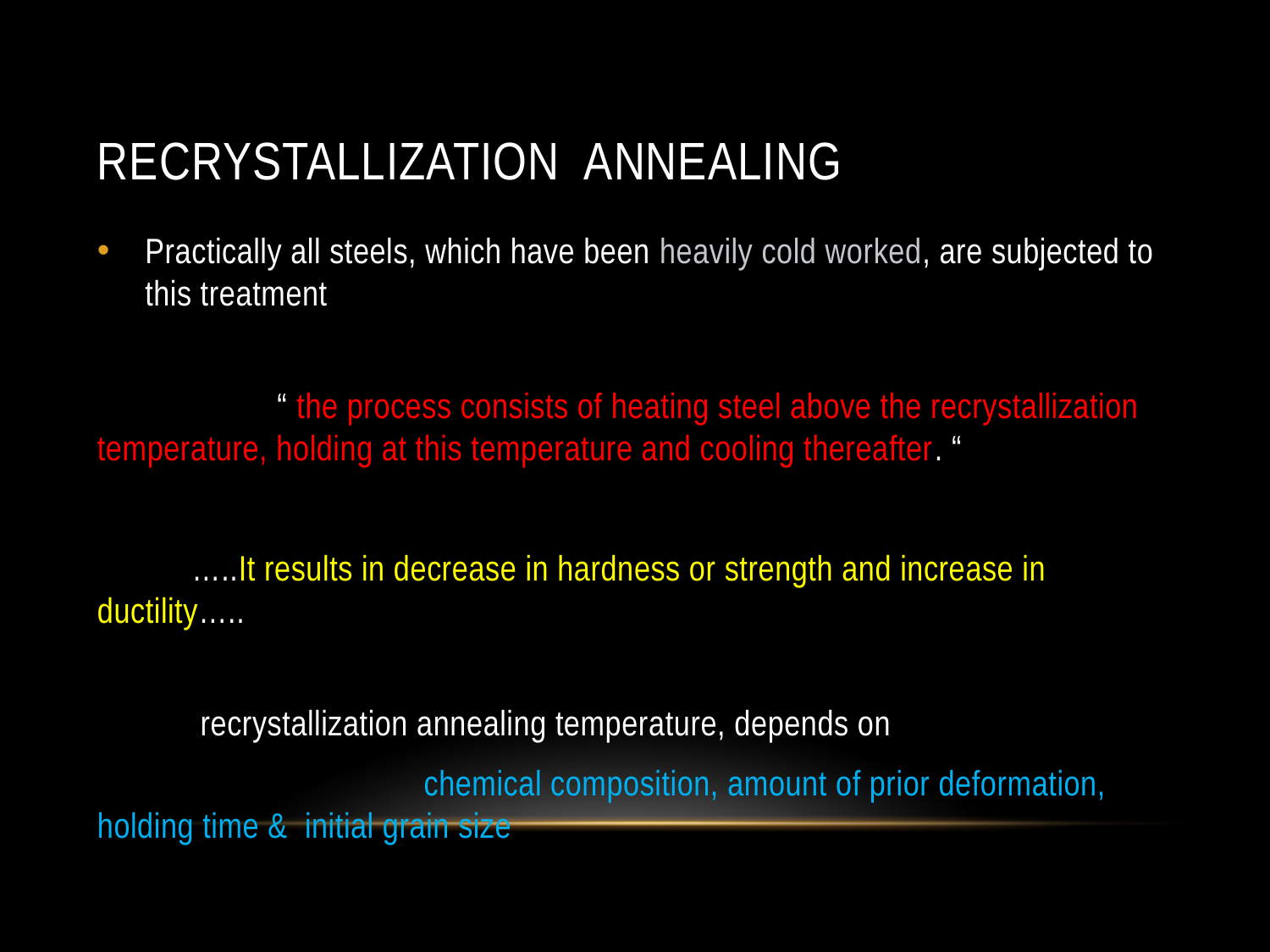

# Recrystallization  annealing
Practically all steels, which have been heavily cold worked, are subjected to this treatment

                     “ the process consists of heating steel above the recrystallization temperature, holding at this temperature and cooling thereafter. “

           …..It results in decrease in hardness or strength and increase in ductility…..

            recrystallization annealing temperature, depends on
                                      chemical composition, amount of prior deformation, holding time &  initial grain size